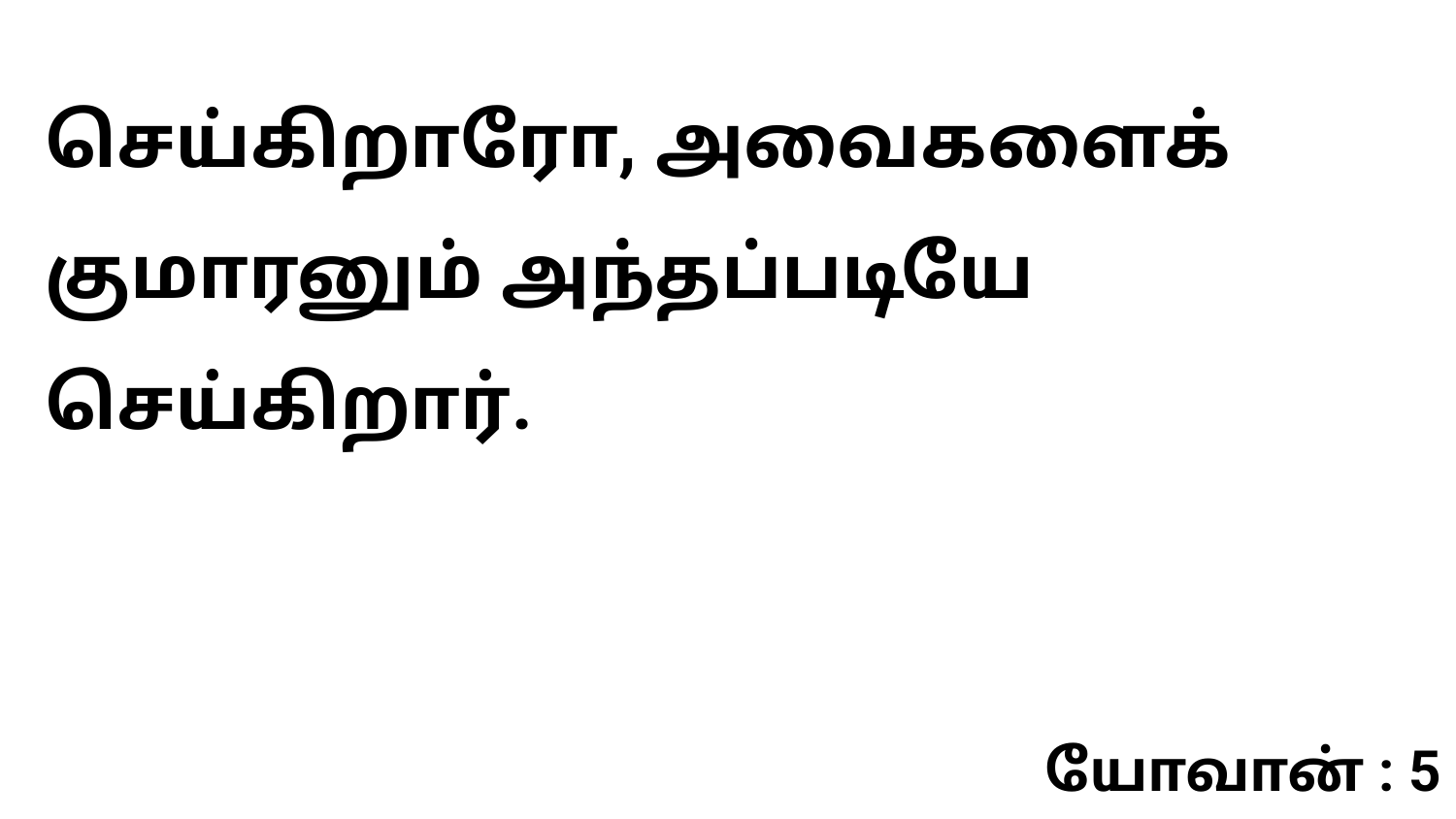

செய்கிறாரோ, அவைகளைக் குமாரனும் அந்தப்படியே செய்கிறார்.
யோவான் : 5